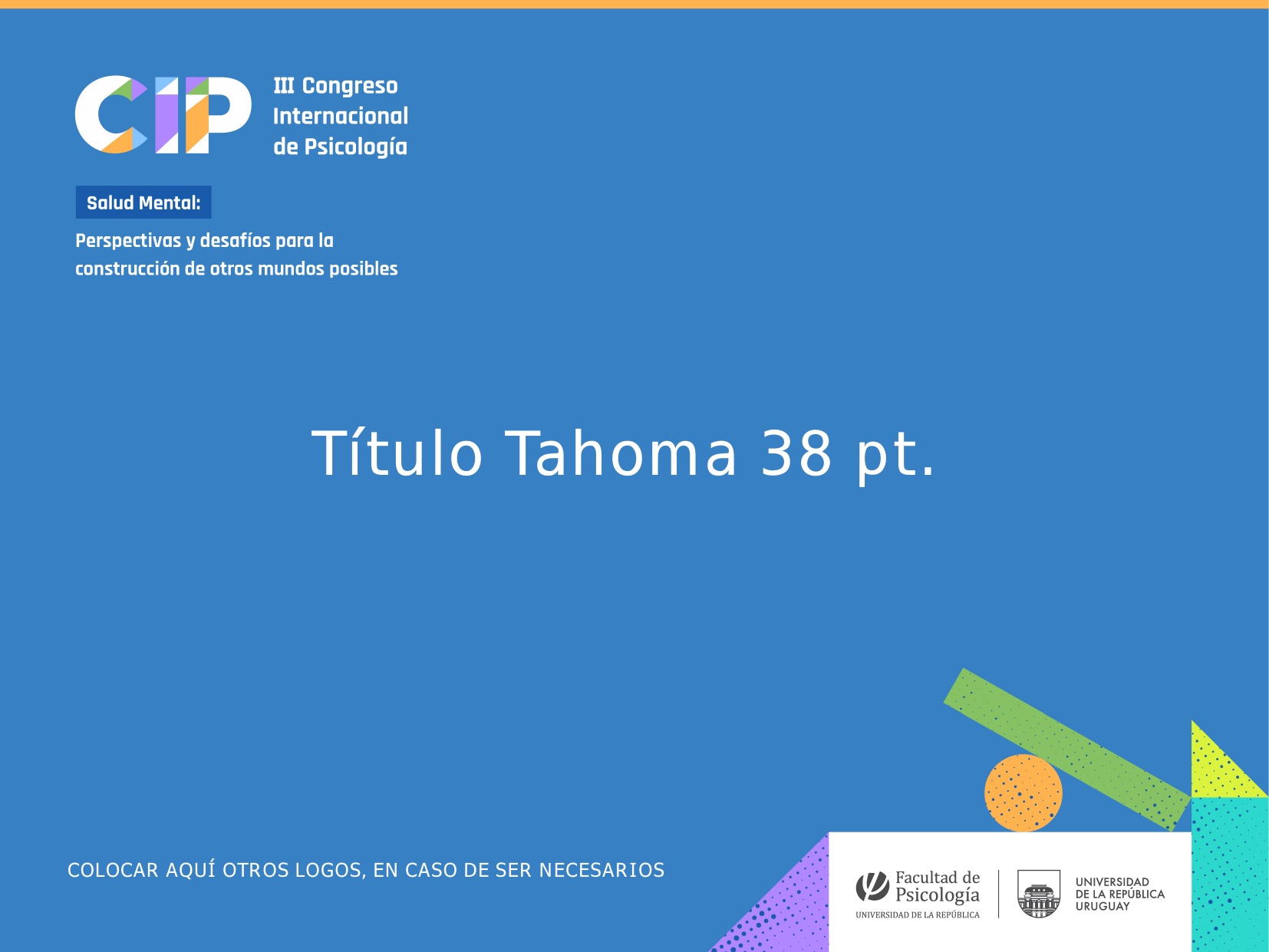

# Título Tahoma 38 pt.
COLOCAR AQUÍ OTROS LOGOS, EN CASO DE SER NECESARIOS